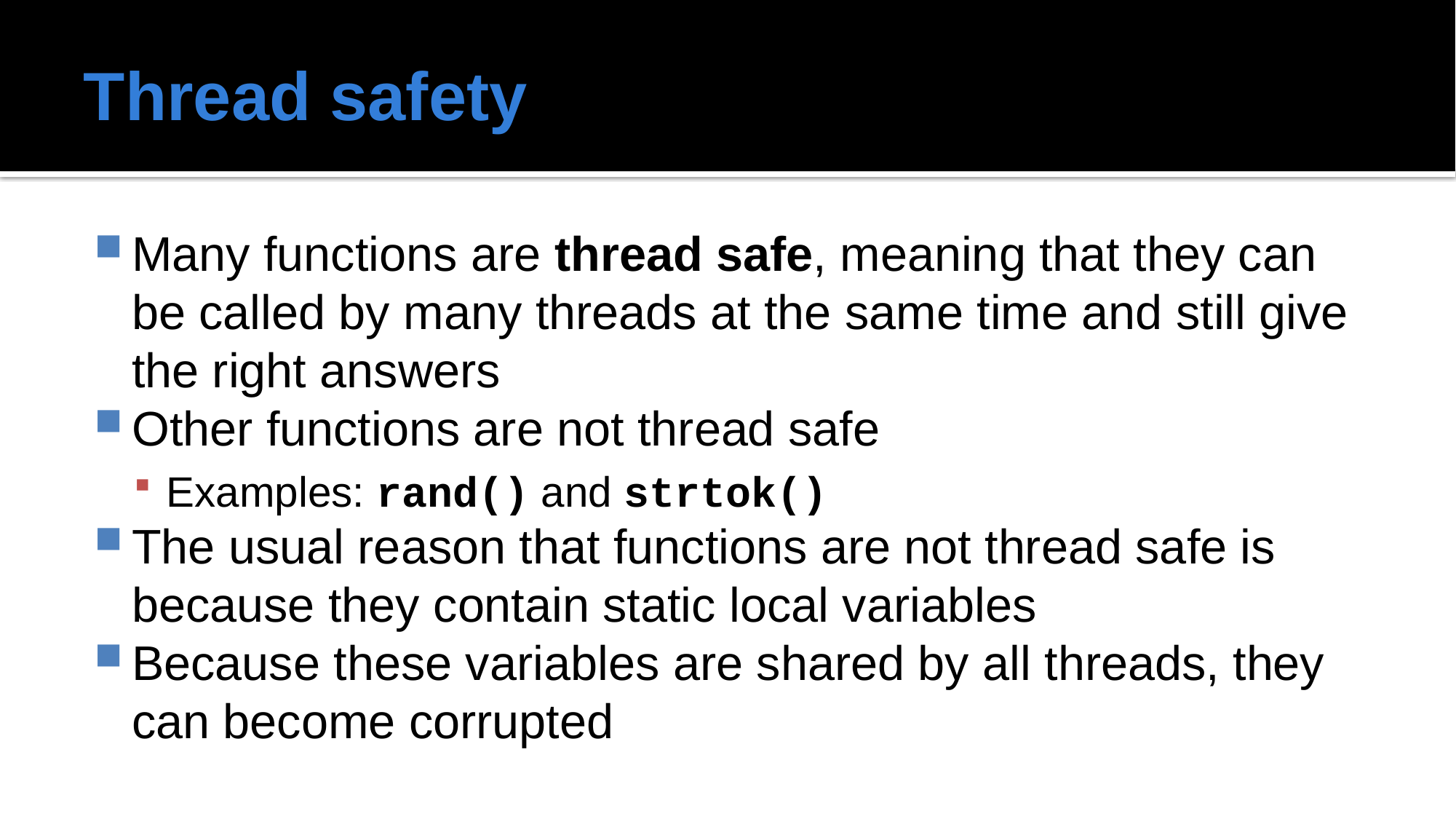

# Thread safety
Many functions are thread safe, meaning that they can be called by many threads at the same time and still give the right answers
Other functions are not thread safe
Examples: rand() and strtok()
The usual reason that functions are not thread safe is because they contain static local variables
Because these variables are shared by all threads, they can become corrupted